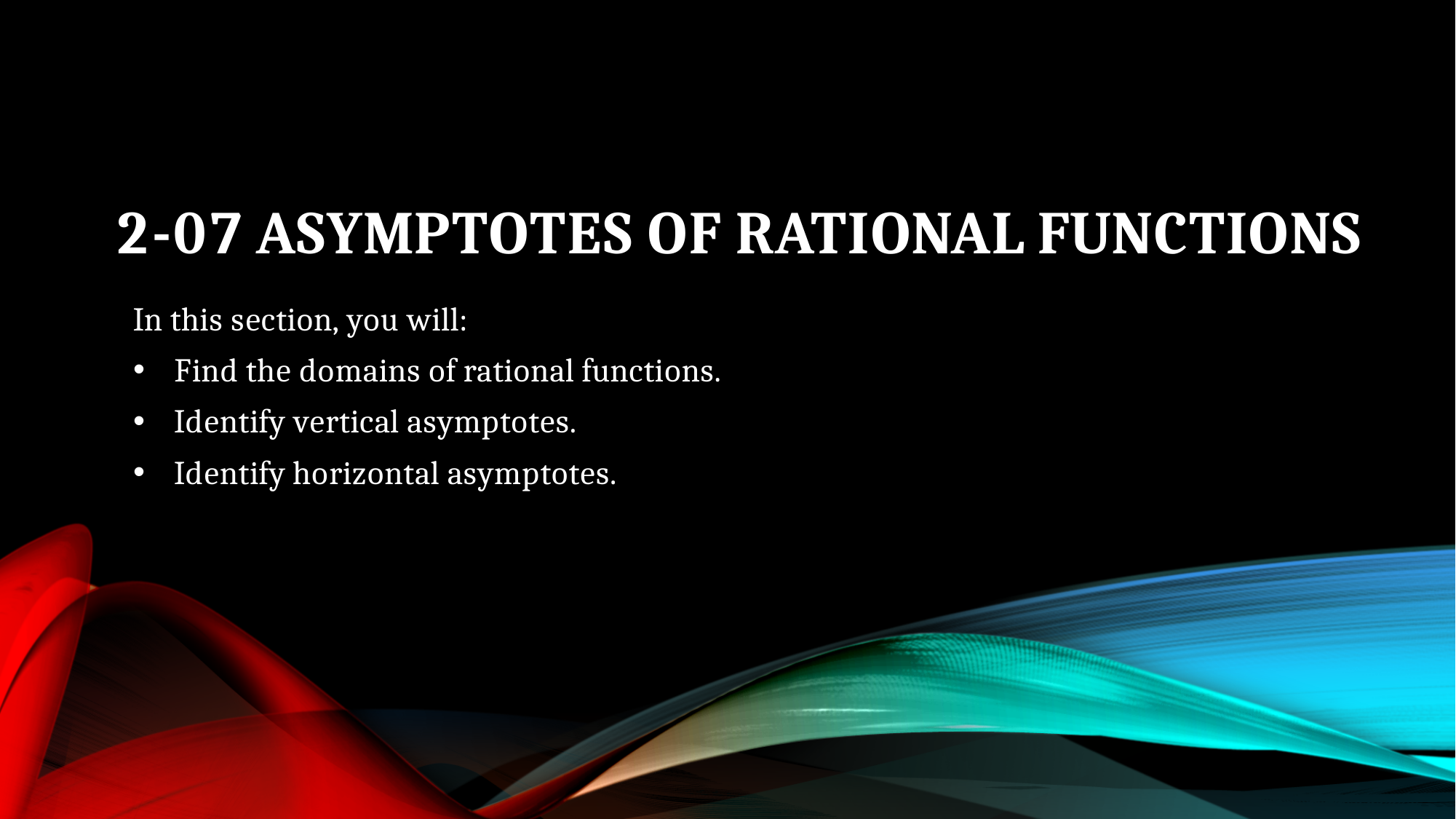

# 2-07 Asymptotes of Rational Functions
In this section, you will:
Find the domains of rational functions.
Identify vertical asymptotes.
Identify horizontal asymptotes.